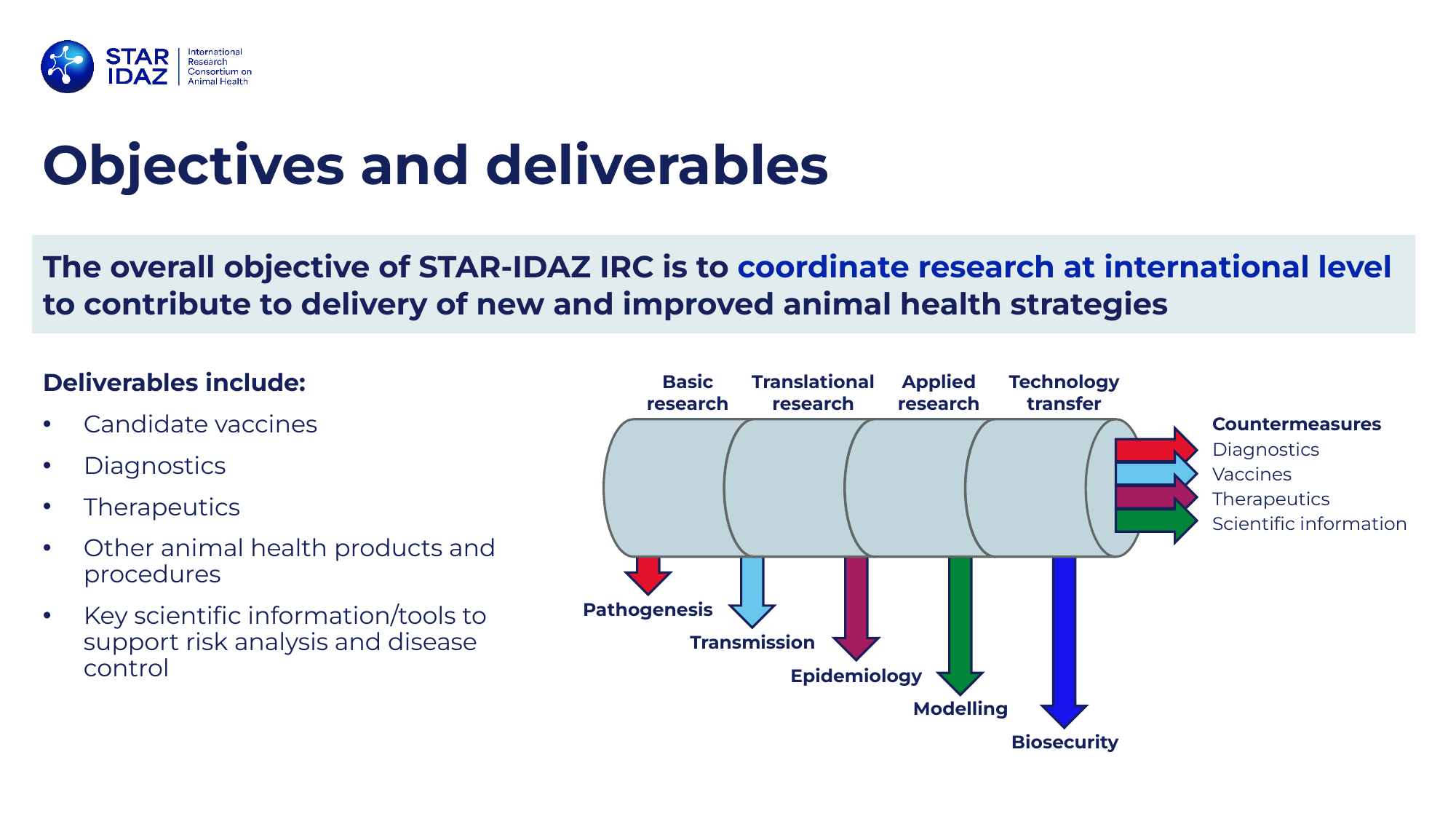

# Objectives and deliverables
The overall objective of STAR-IDAZ IRC is to coordinate research at international level to contribute to delivery of new and improved animal health strategies
Deliverables include:
Candidate vaccines
Diagnostics
Therapeutics
Other animal health products and procedures
Key scientific information/tools to support risk analysis and disease control

Basic research
Translational research
Applied research
Technology transfer

Countermeasures
Diagnostics
Vaccines
Therapeutics
Scientific information

Pathogenesis

Transmission
Epidemiology
Modelling
Biosecurity